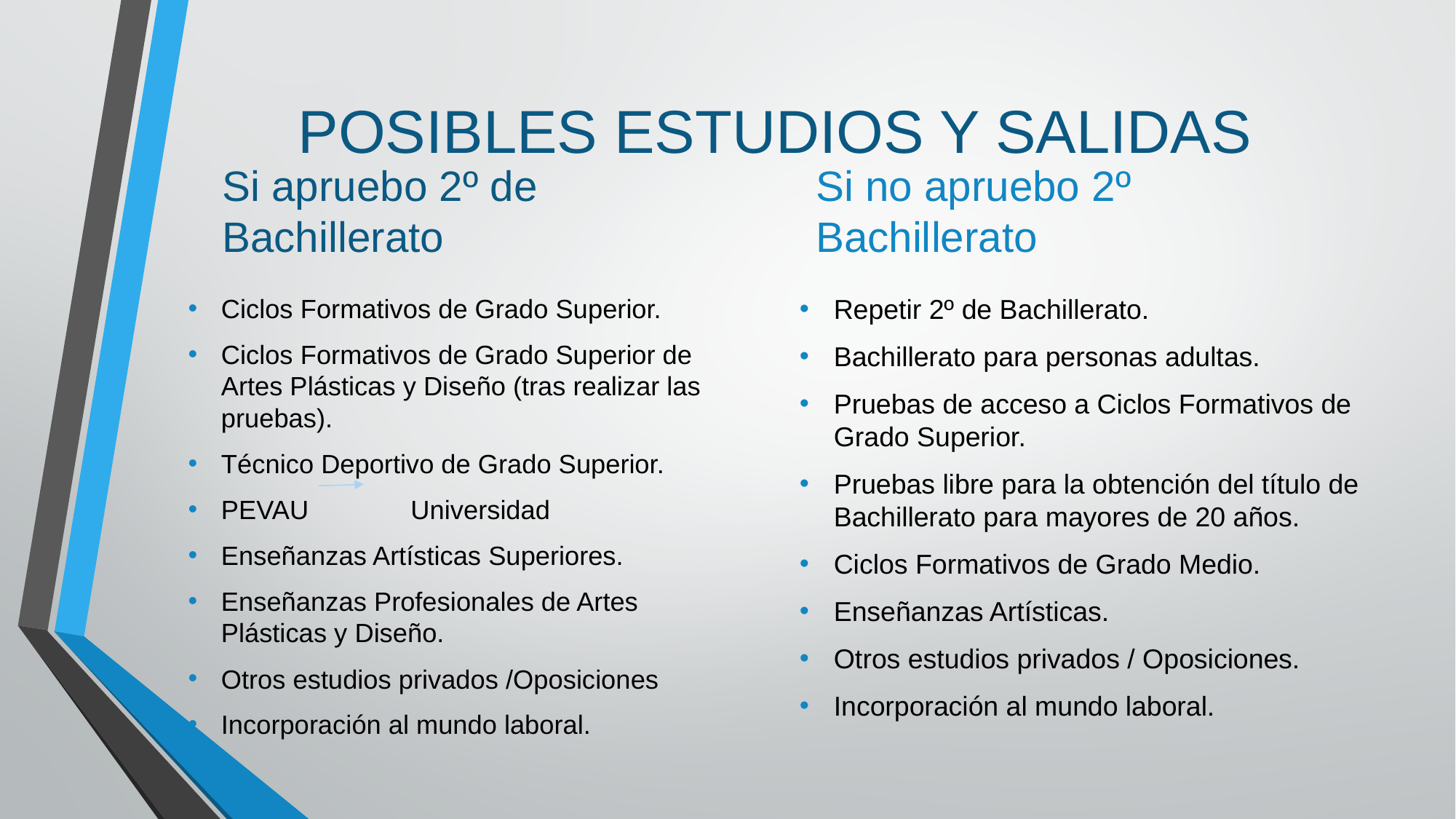

# POSIBLES ESTUDIOS Y SALIDAS
Si apruebo 2º de Bachillerato
Si no apruebo 2º Bachillerato
Ciclos Formativos de Grado Superior.
Ciclos Formativos de Grado Superior de Artes Plásticas y Diseño (tras realizar las pruebas).
Técnico Deportivo de Grado Superior.
PEVAU              Universidad
Enseñanzas Artísticas Superiores.
Enseñanzas Profesionales de Artes Plásticas y Diseño.
Otros estudios privados /Oposiciones
Incorporación al mundo laboral.

Repetir 2º de Bachillerato.
Bachillerato para personas adultas.
Pruebas de acceso a Ciclos Formativos de Grado Superior.
Pruebas libre para la obtención del título de Bachillerato para mayores de 20 años.
Ciclos Formativos de Grado Medio.
Enseñanzas Artísticas.
Otros estudios privados / Oposiciones.
Incorporación al mundo laboral.